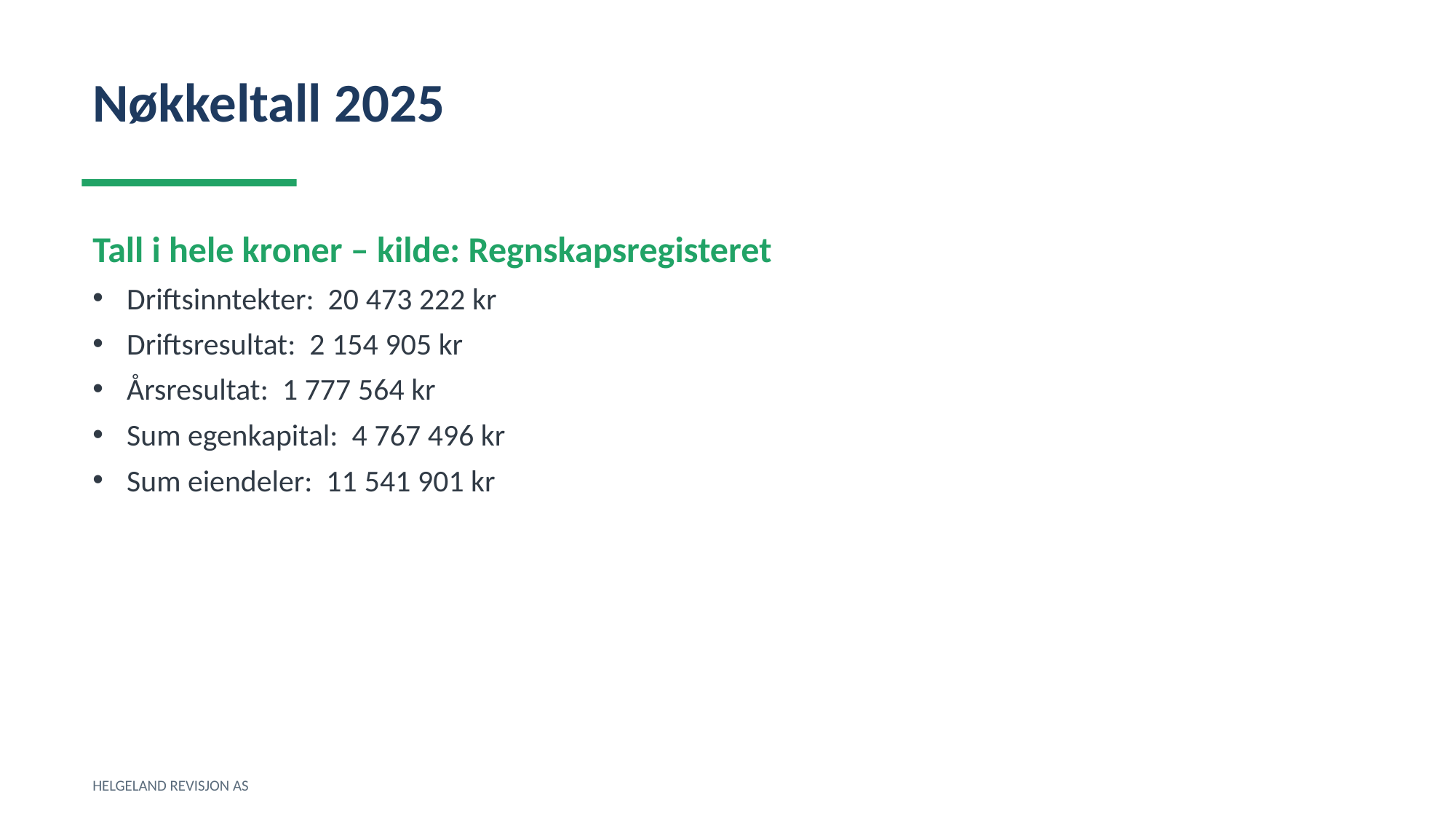

Nøkkeltall 2025

Tall i hele kroner – kilde: Regnskapsregisteret
Driftsinntekter:  20 473 222 kr
Driftsresultat:  2 154 905 kr
Årsresultat:  1 777 564 kr
Sum egenkapital:  4 767 496 kr
Sum eiendeler:  11 541 901 kr
HELGELAND REVISJON AS